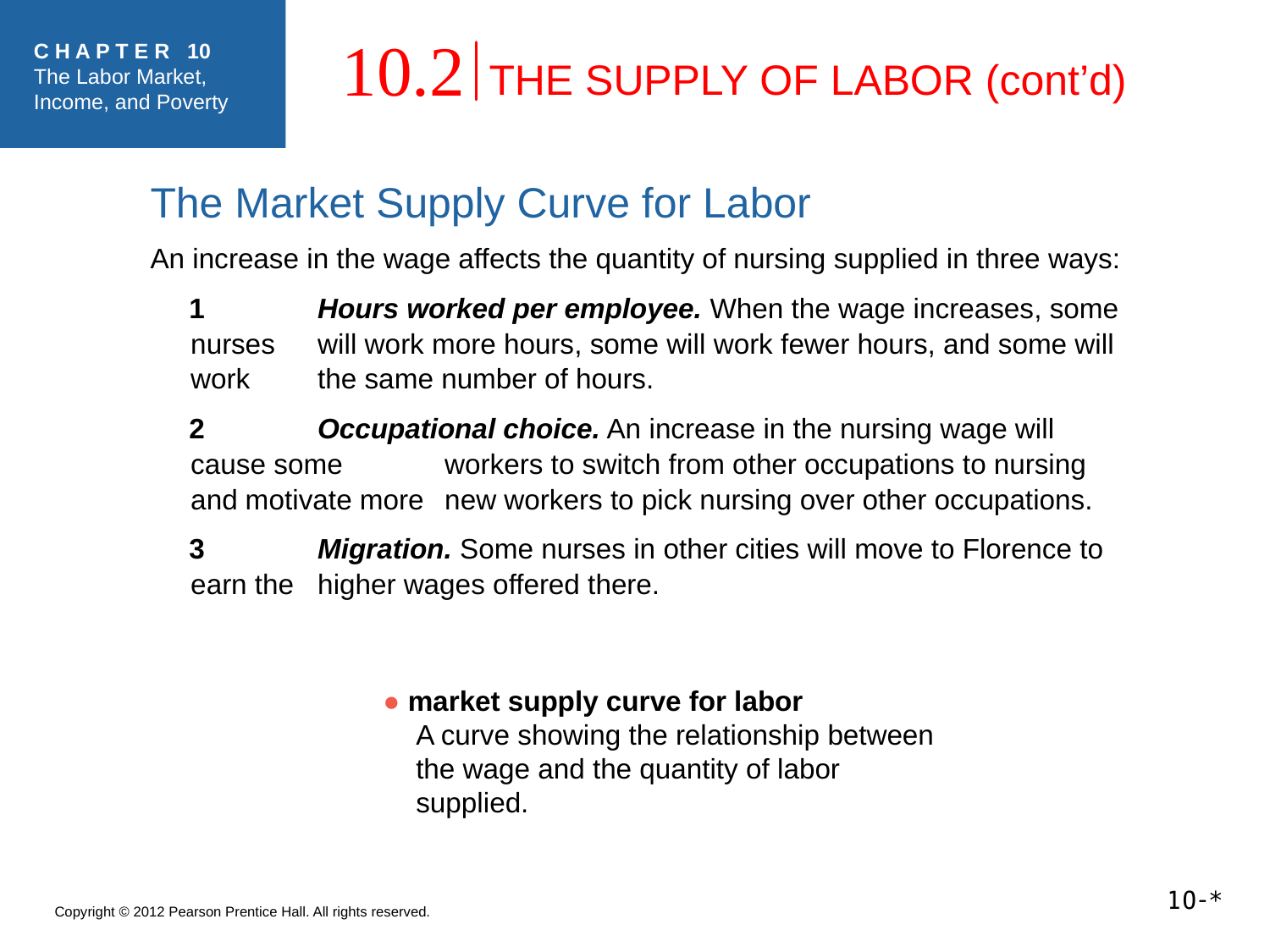

THE SUPPLY OF LABOR (cont’d)
10.2
The Market Supply Curve for Labor
An increase in the wage affects the quantity of nursing supplied in three ways:
1	Hours worked per employee. When the wage increases, some nurses 	will work more hours, some will work fewer hours, and some will work 	the same number of hours.
2	Occupational choice. An increase in the nursing wage will cause some 	workers to switch from other occupations to nursing and motivate more 	new workers to pick nursing over other occupations.
3	Migration. Some nurses in other cities will move to Florence to earn the 	higher wages offered there.
● market supply curve for labor
A curve showing the relationship between the wage and the quantity of labor supplied.